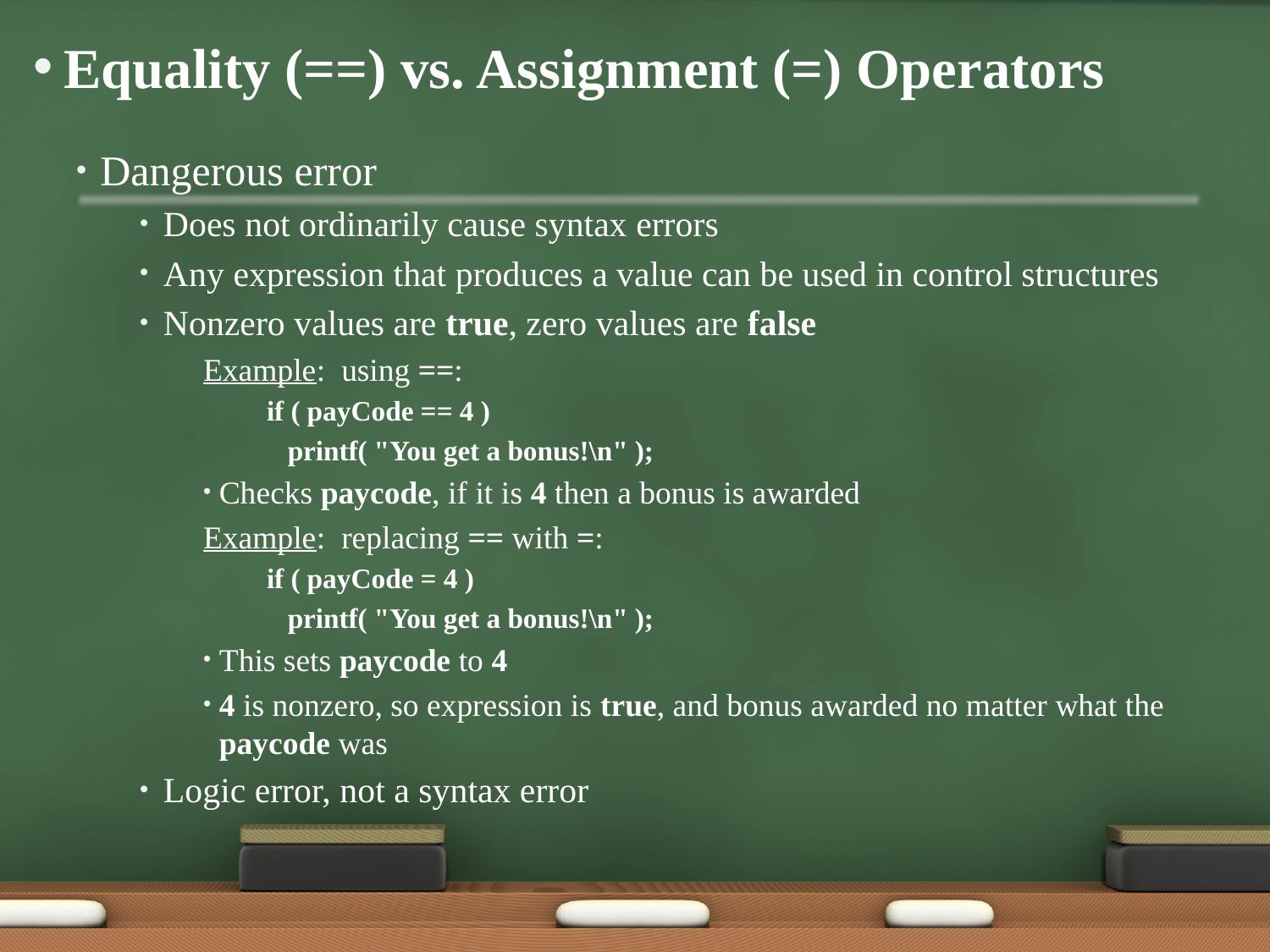

# Equality (==) vs. Assignment (=) Operators
Dangerous error
Does not ordinarily cause syntax errors
Any expression that produces a value can be used in control structures
Nonzero values are true, zero values are false
Example:  using ==:
if ( payCode == 4 )
   printf( "You get a bonus!\n" );
Checks paycode, if it is 4 then a bonus is awarded
Example:  replacing == with =:
if ( payCode = 4 )
   printf( "You get a bonus!\n" );
This sets paycode to 4
4 is nonzero, so expression is true, and bonus awarded no matter what the paycode was
Logic error, not a syntax error